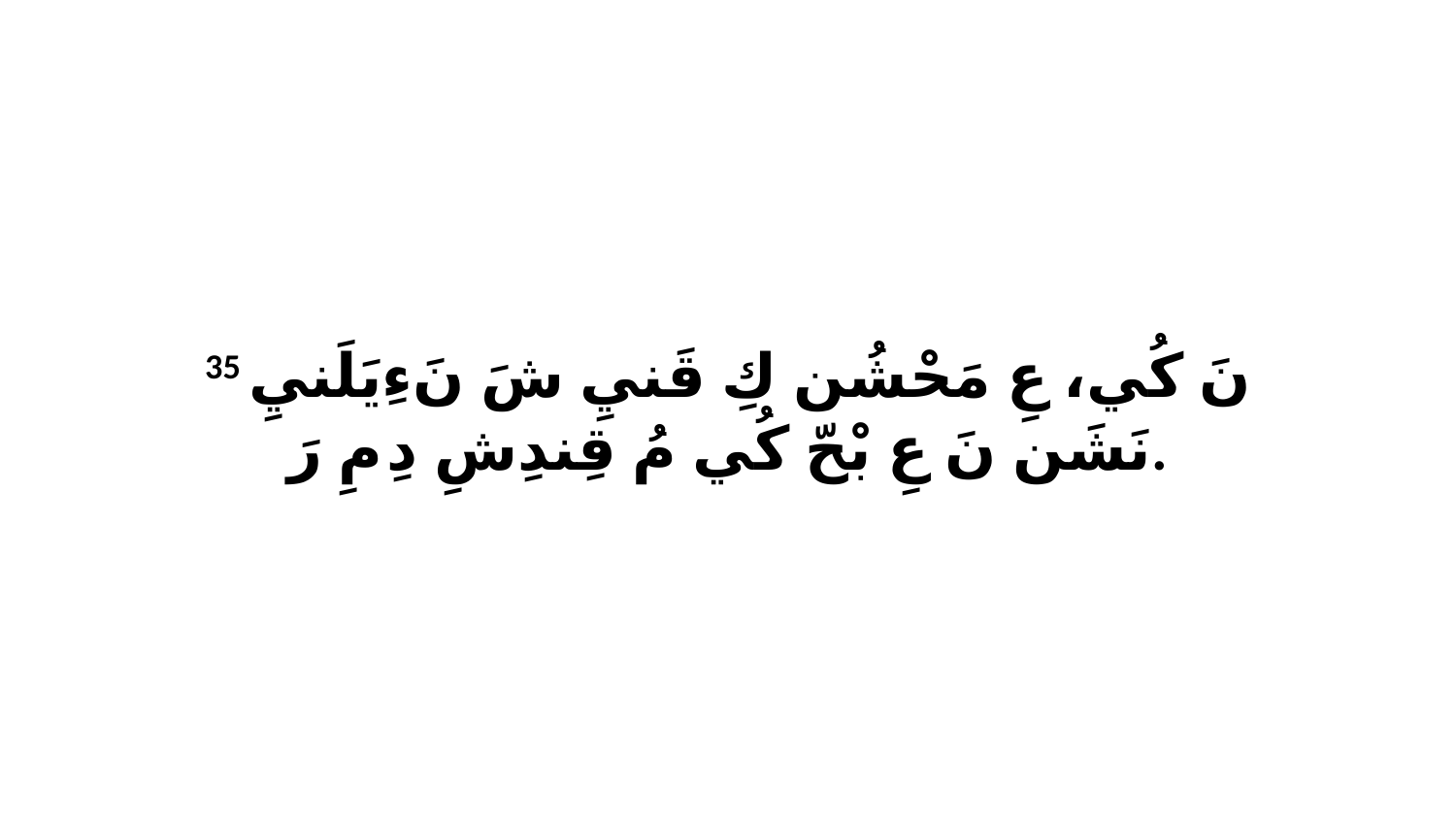

35 نَ كُي، عِ مَحْشُن كِ قَنيِ شَ نَءِيَلَنيِ نَشَن نَ عِ بْحّ كُي مُ قِندِشِ دِ مِ رَ.